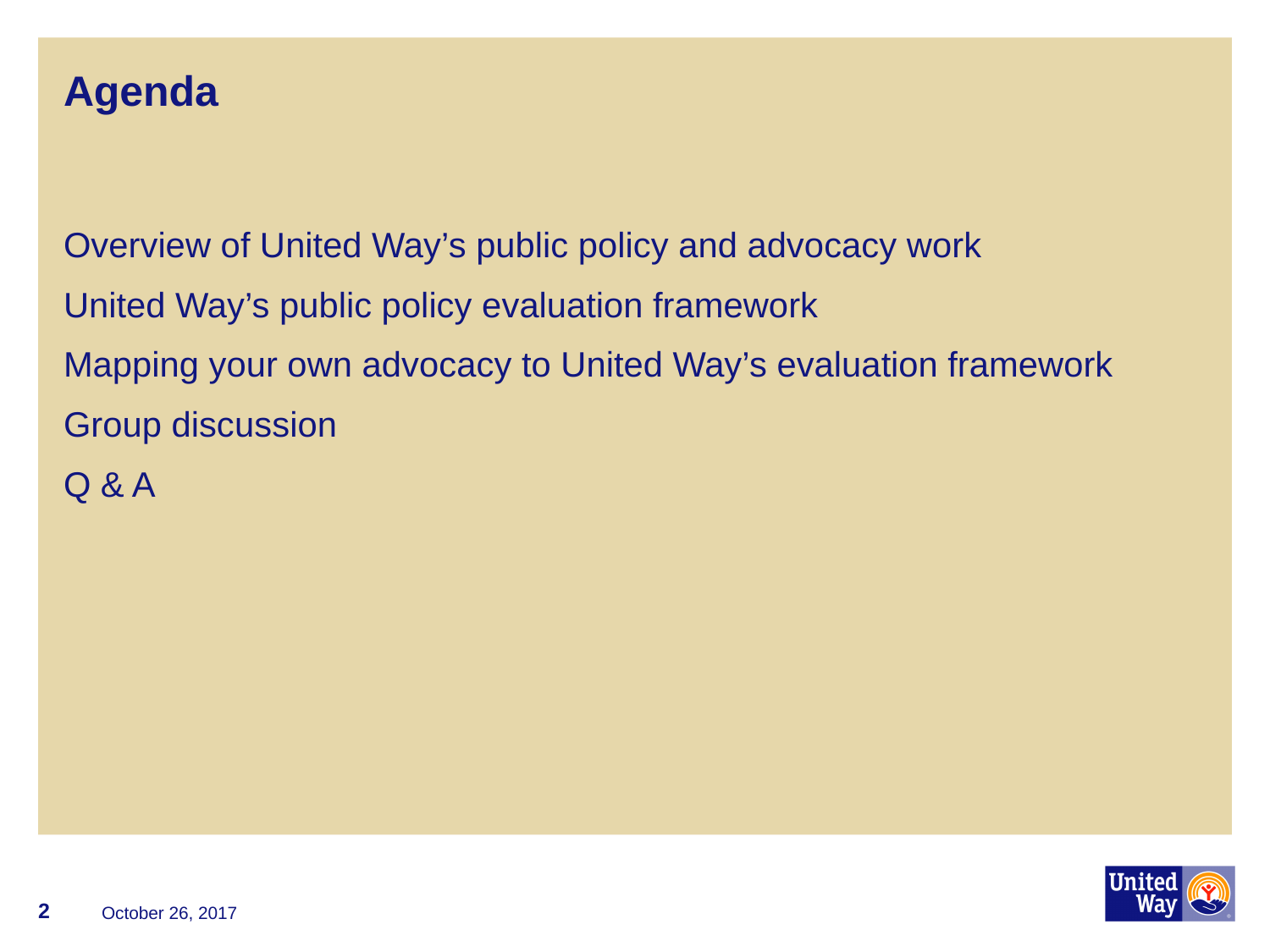

# Agenda
Overview of United Way’s public policy and advocacy work
United Way’s public policy evaluation framework
Mapping your own advocacy to United Way’s evaluation framework
Group discussion
Q & A
2
October 26, 2017